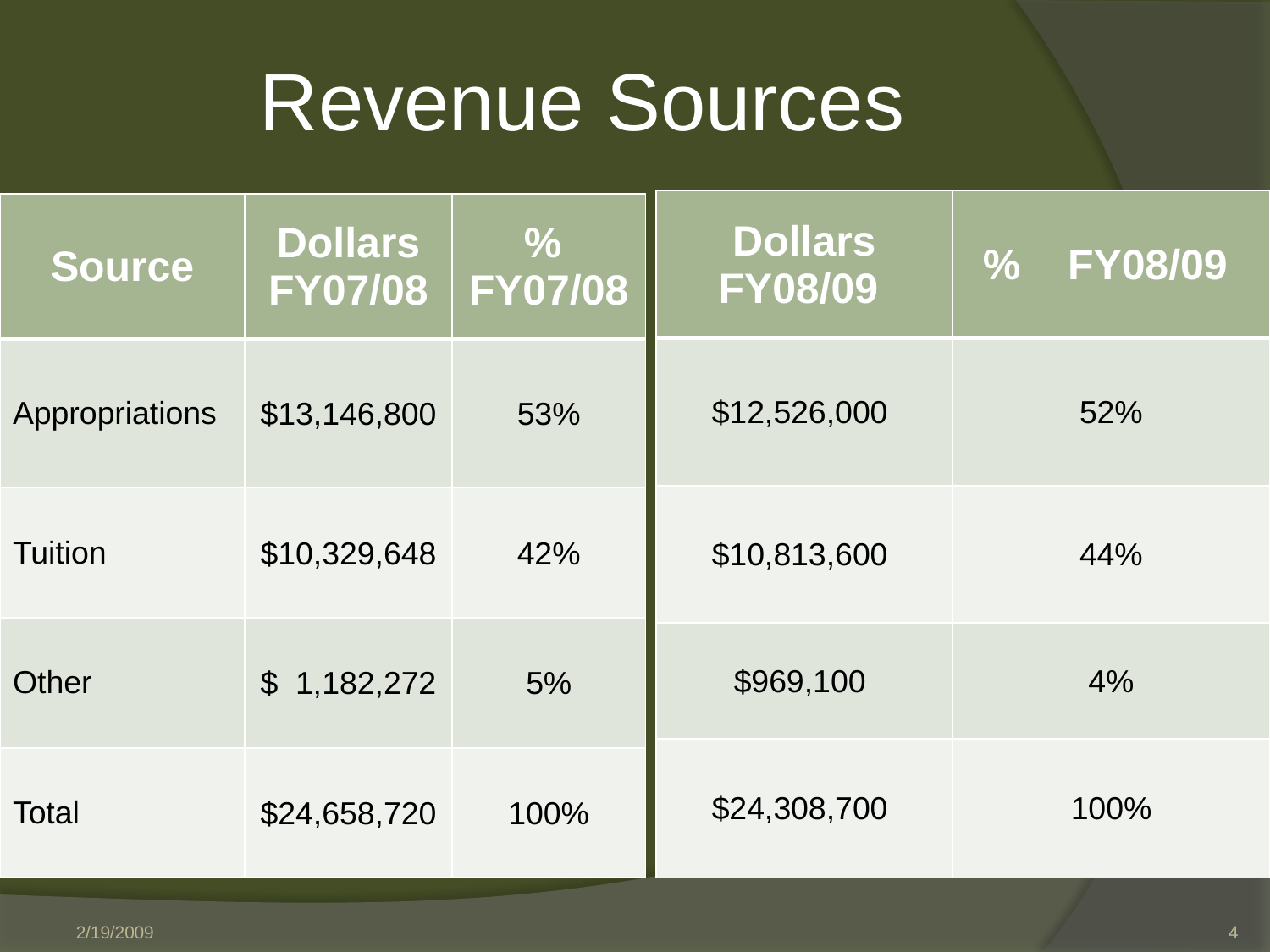

# Revenue Sources
| Dollars FY08/09 | % FY08/09 |
| --- | --- |
| $12,526,000 | 52% |
| $10,813,600 | 44% |
| $969,100 | 4% |
| $24,308,700 | 100% |
| Source | Dollars FY07/08 | % FY07/08 |
| --- | --- | --- |
| Appropriations | $13,146,800 | 53% |
| Tuition | $10,329,648 | 42% |
| Other | $ 1,182,272 | 5% |
| Total | $24,658,720 | 100% |
2/19/2009
4